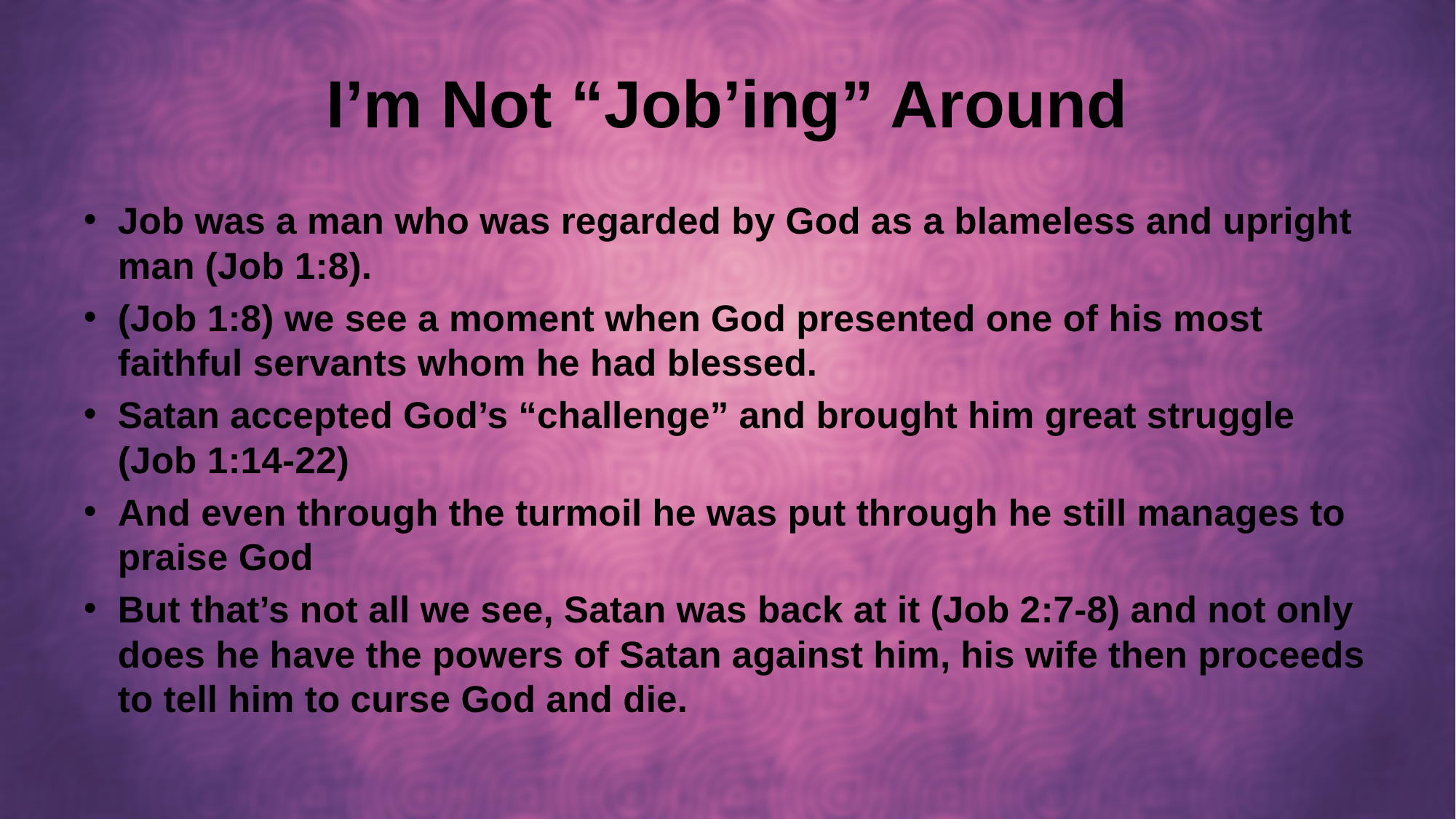

# I’m Not “Job’ing” Around
Job was a man who was regarded by God as a blameless and upright man (Job 1:8).
(Job 1:8) we see a moment when God presented one of his most faithful servants whom he had blessed.
Satan accepted God’s “challenge” and brought him great struggle (Job 1:14-22)
And even through the turmoil he was put through he still manages to praise God
But that’s not all we see, Satan was back at it (Job 2:7-8) and not only does he have the powers of Satan against him, his wife then proceeds to tell him to curse God and die.